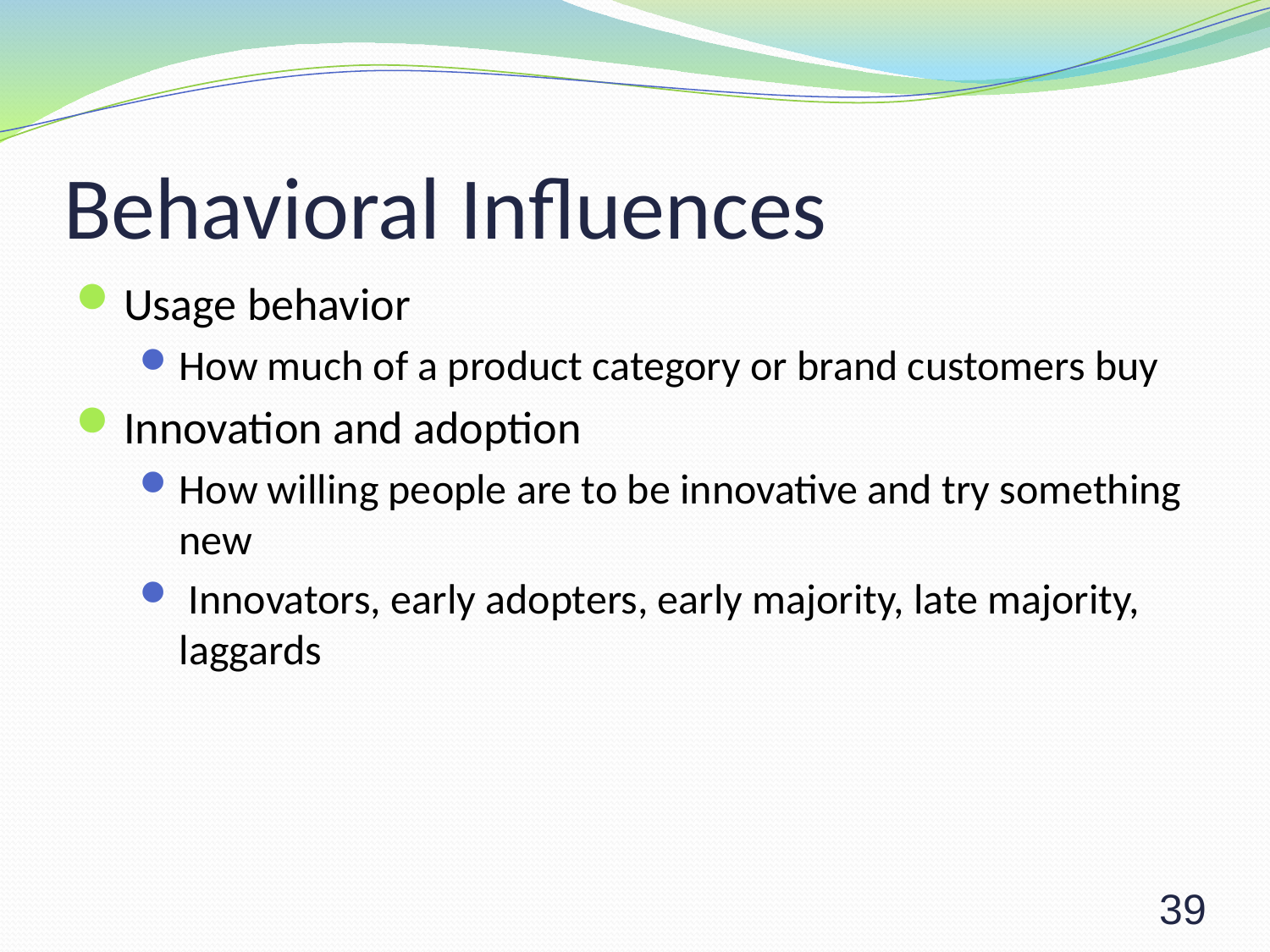

# Behavioral Influences
Usage behavior
How much of a product category or brand customers buy
Innovation and adoption
How willing people are to be innovative and try something new
 Innovators, early adopters, early majority, late majority, laggards
39